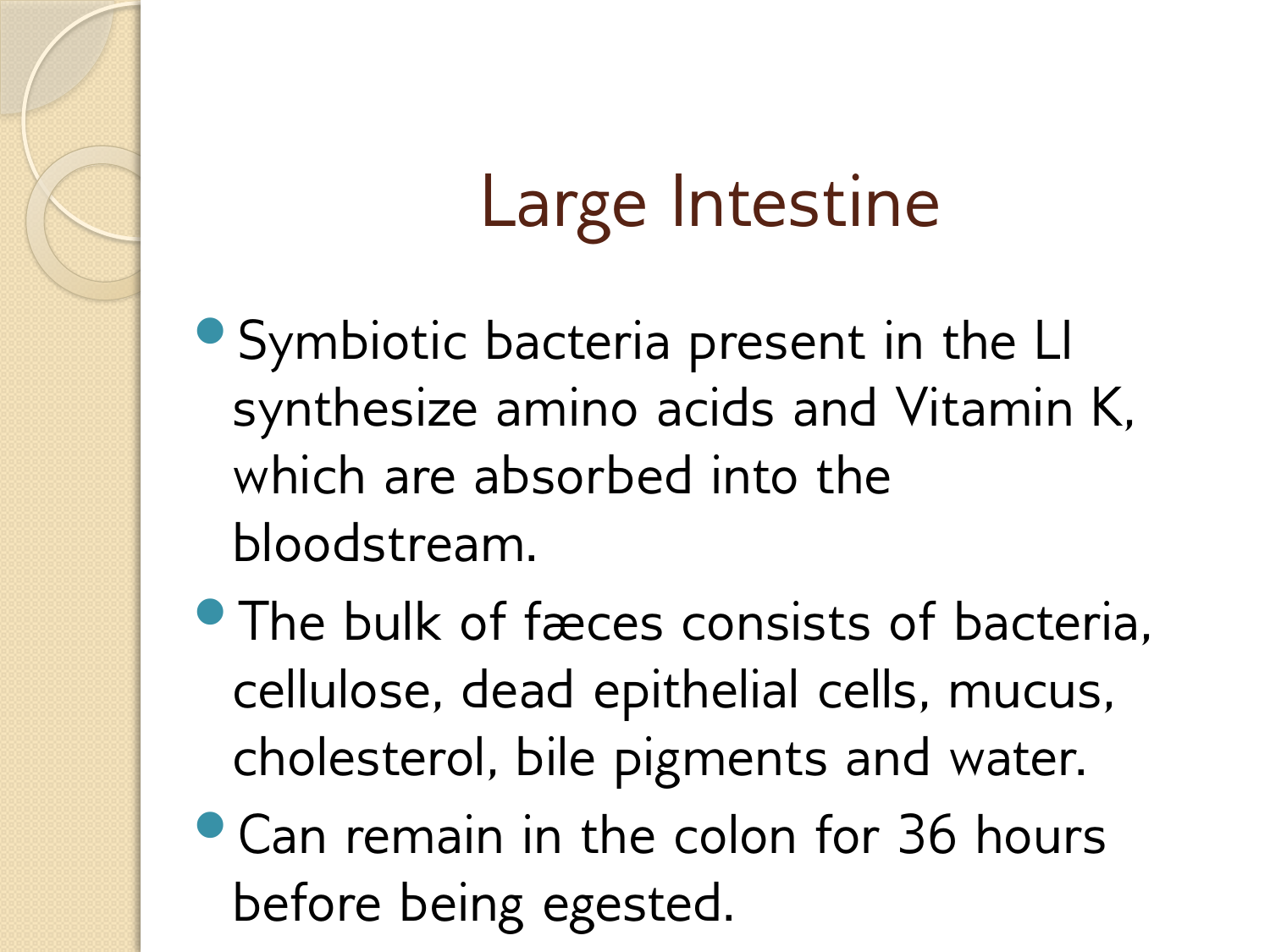

# Large Intestine
Symbiotic bacteria present in the LI synthesize amino acids and Vitamin K, which are absorbed into the bloodstream.
The bulk of faeces consists of bacteria, cellulose, dead epithelial cells, mucus, cholesterol, bile pigments and water.
Can remain in the colon for 36 hours before being egested.